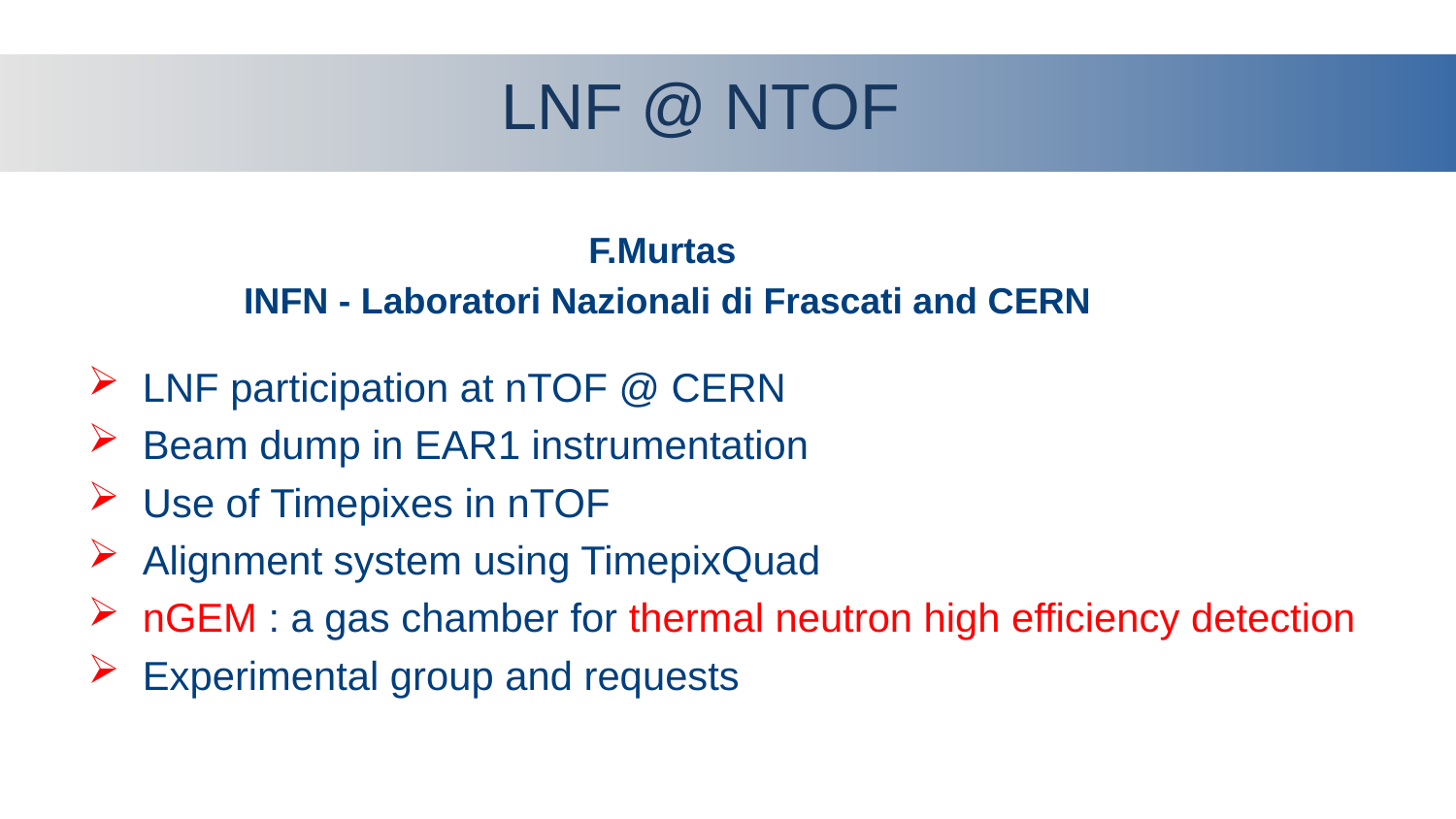

# LNF @ NToF
F.Murtas
 INFN - Laboratori Nazionali di Frascati and CERN
LNF participation at nTOF @ CERN
Beam dump in EAR1 instrumentation
Use of Timepixes in nTOF
Alignment system using TimepixQuad
nGEM : a gas chamber for thermal neutron high efficiency detection
Experimental group and requests